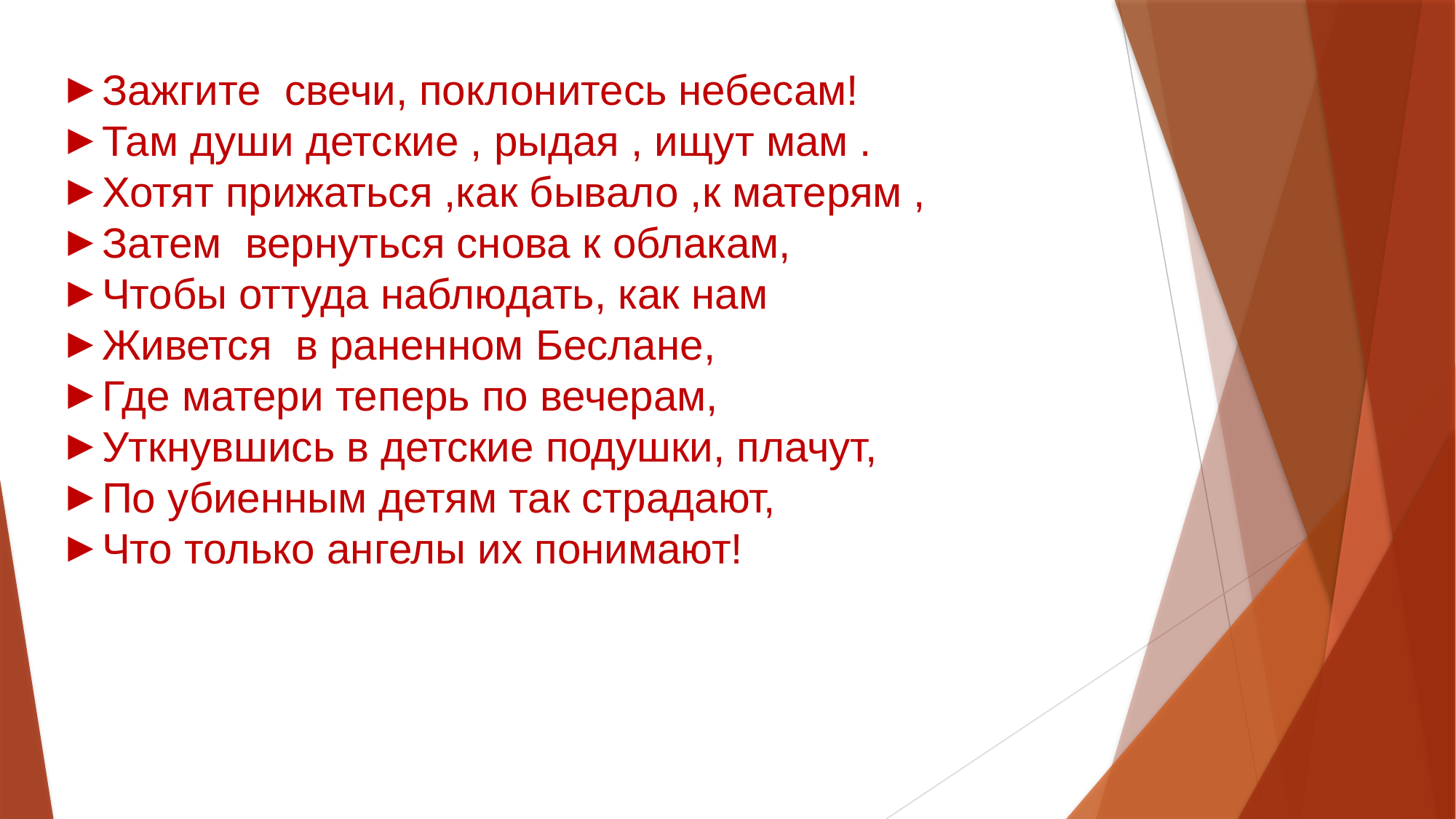

Зажгите  свечи, поклонитесь небесам!
Там души детские , рыдая , ищут мам .
Хотят прижаться ,как бывало ,к матерям ,
Затем  вернуться снова к облакам,
Чтобы оттуда наблюдать, как нам
Живется  в раненном Беслане,
Где матери теперь по вечерам,
Уткнувшись в детские подушки, плачут,
По убиенным детям так страдают,
Что только ангелы их понимают!